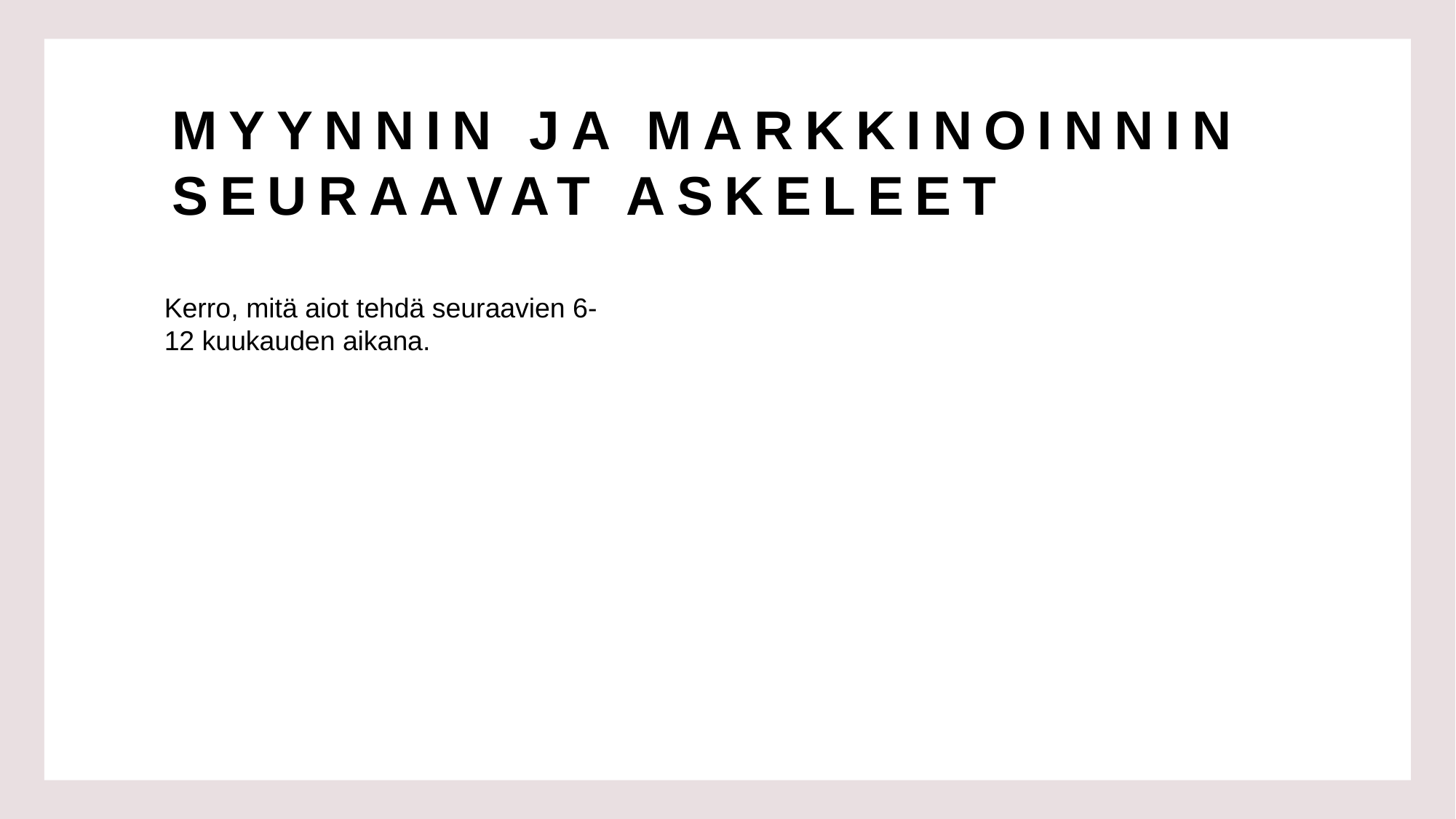

Myynnin ja markkinoinnin
seuraavat askeleet
Kerro, mitä aiot tehdä seuraavien 6-12 kuukauden aikana.